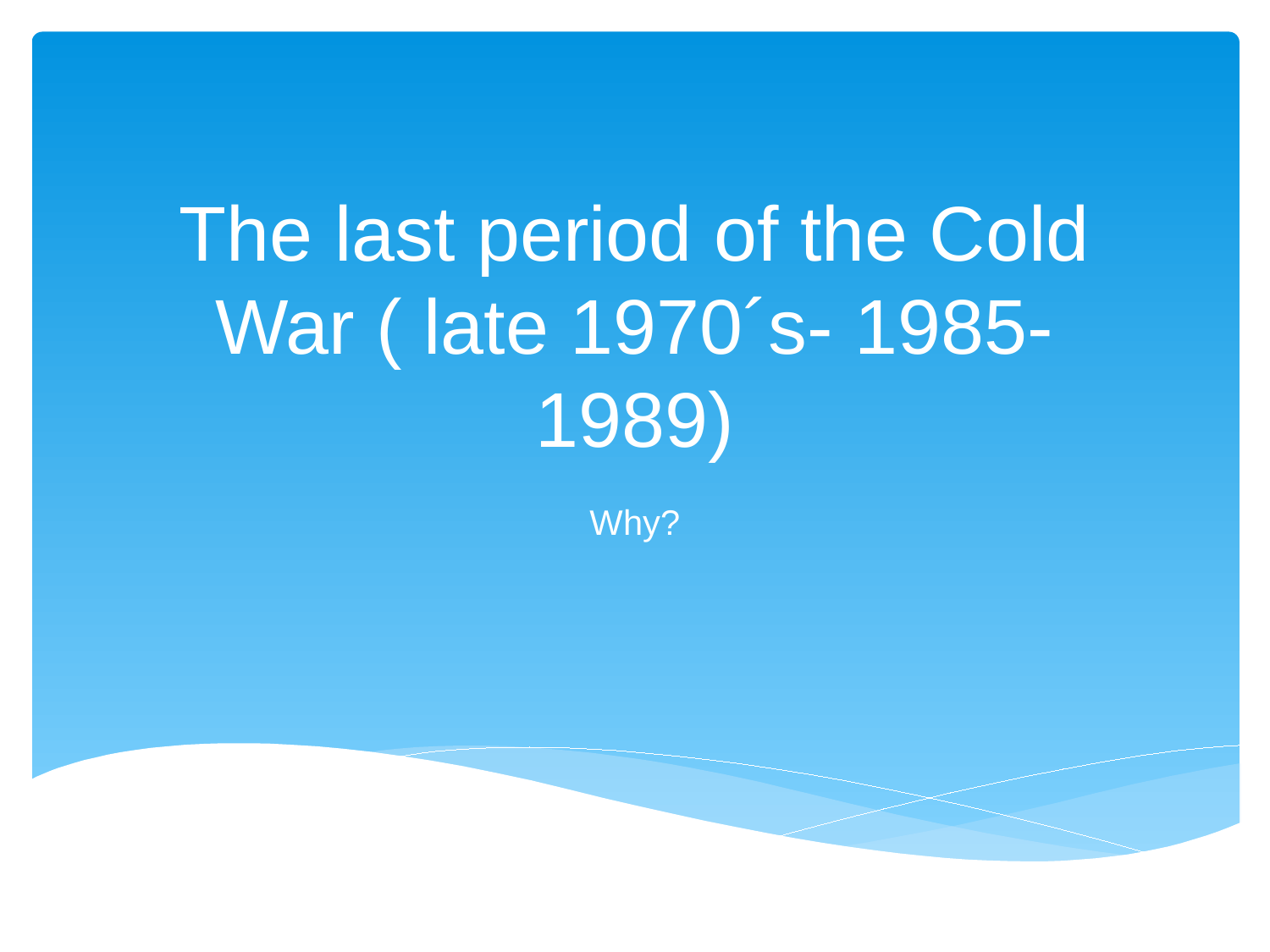

# The last period of the Cold War ( late 1970´s- 1985- 1989)
Why?